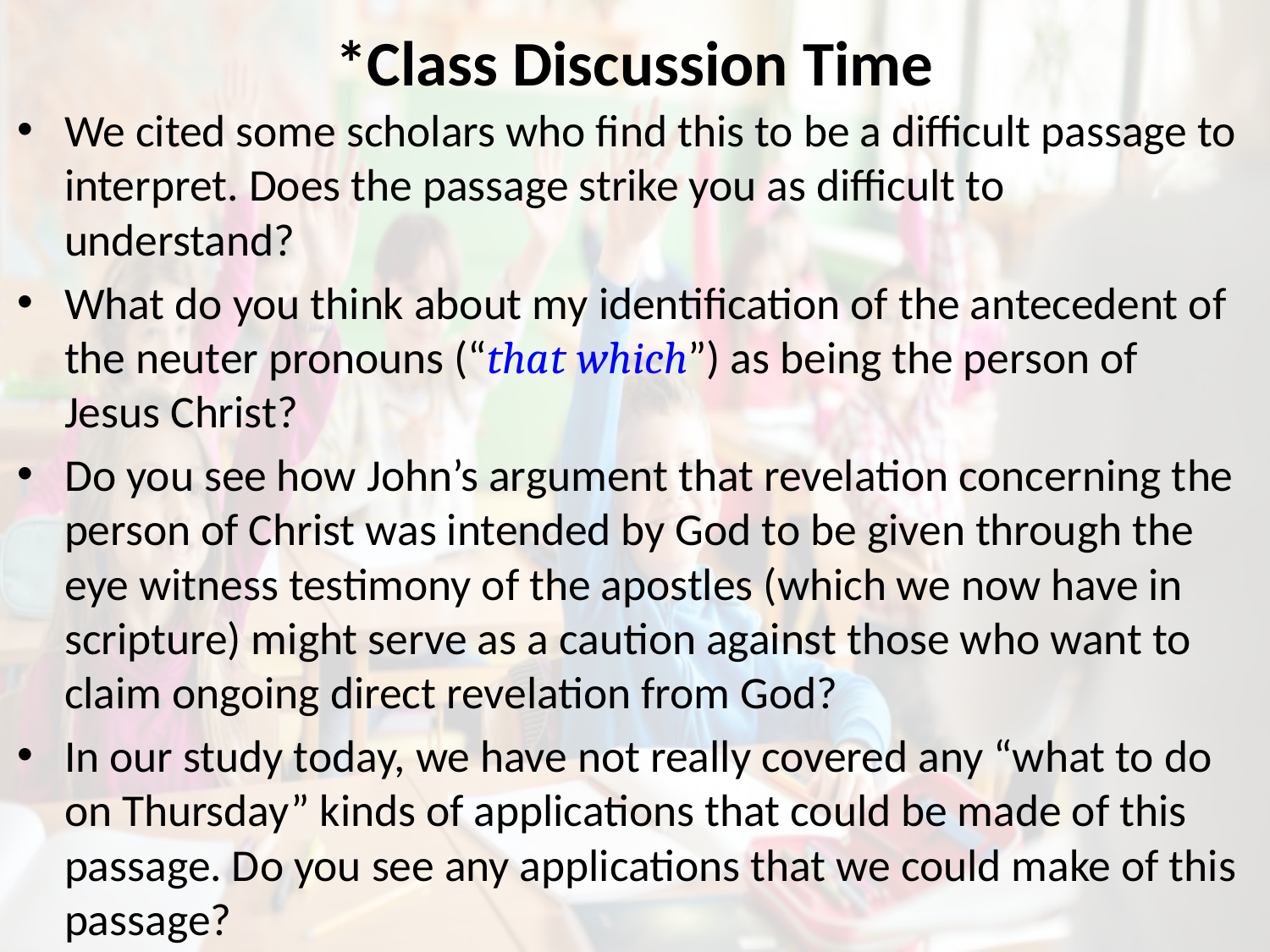

# *Class Discussion Time
We cited some scholars who find this to be a difficult passage to interpret. Does the passage strike you as difficult to understand?
What do you think about my identification of the antecedent of the neuter pronouns (“that which”) as being the person of Jesus Christ?
Do you see how John’s argument that revelation concerning the person of Christ was intended by God to be given through the eye witness testimony of the apostles (which we now have in scripture) might serve as a caution against those who want to claim ongoing direct revelation from God?
In our study today, we have not really covered any “what to do on Thursday” kinds of applications that could be made of this passage. Do you see any applications that we could make of this passage?